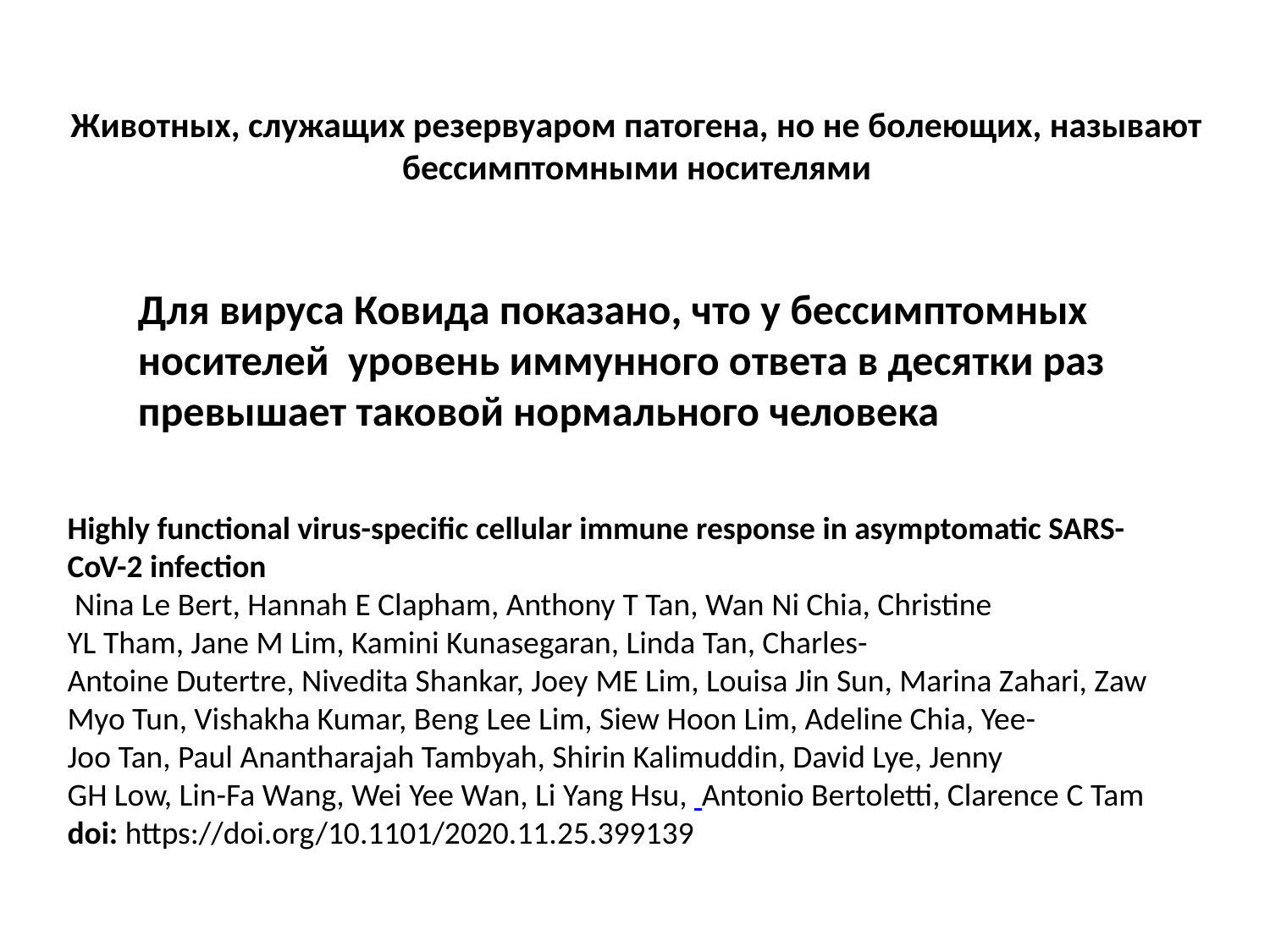

Животных, служащих резервуаром патогена, но не болеющих, называют
бессимптомными носителями
Для вируса Ковида показано, что у бессимптомных носителей  уровень иммунного ответа в десятки раз превышает таковой нормального человека
Highly functional virus-specific cellular immune response in asymptomatic SARS-CoV-2 infection
 Nina Le Bert, Hannah E Clapham, Anthony T Tan, Wan Ni Chia, Christine YL Tham, Jane M Lim, Kamini Kunasegaran, Linda Tan, Charles-Antoine Dutertre, Nivedita Shankar, Joey ME Lim, Louisa Jin Sun, Marina Zahari, Zaw Myo Tun, Vishakha Kumar, Beng Lee Lim, Siew Hoon Lim, Adeline Chia, Yee-Joo Tan, Paul Anantharajah Tambyah, Shirin Kalimuddin, David Lye, Jenny GH Low, Lin-Fa Wang, Wei Yee Wan, Li Yang Hsu,  Antonio Bertoletti, Clarence C Tam
doi: https://doi.org/10.1101/2020.11.25.399139